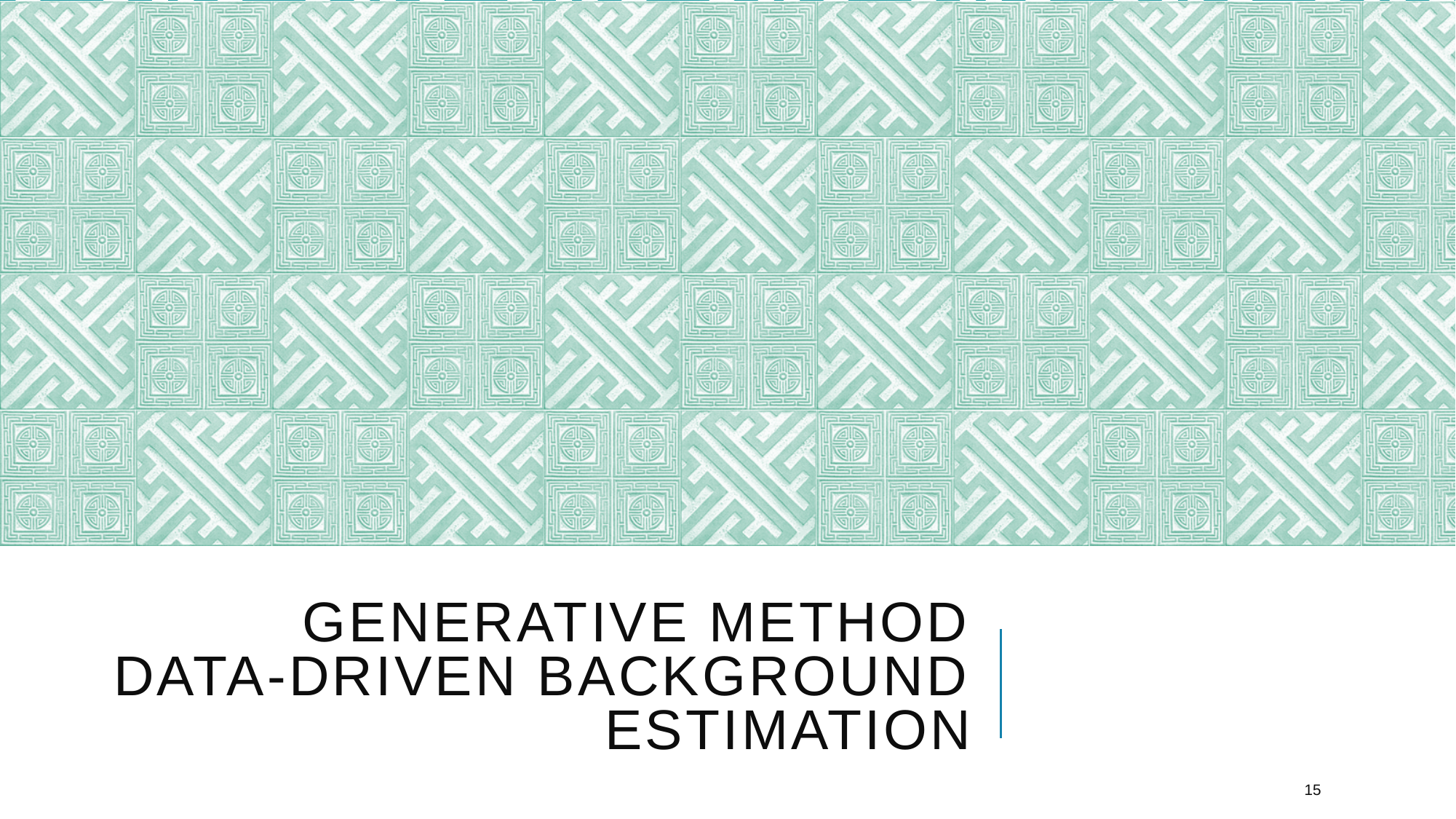

# Generative method Data-driven background estimation

15